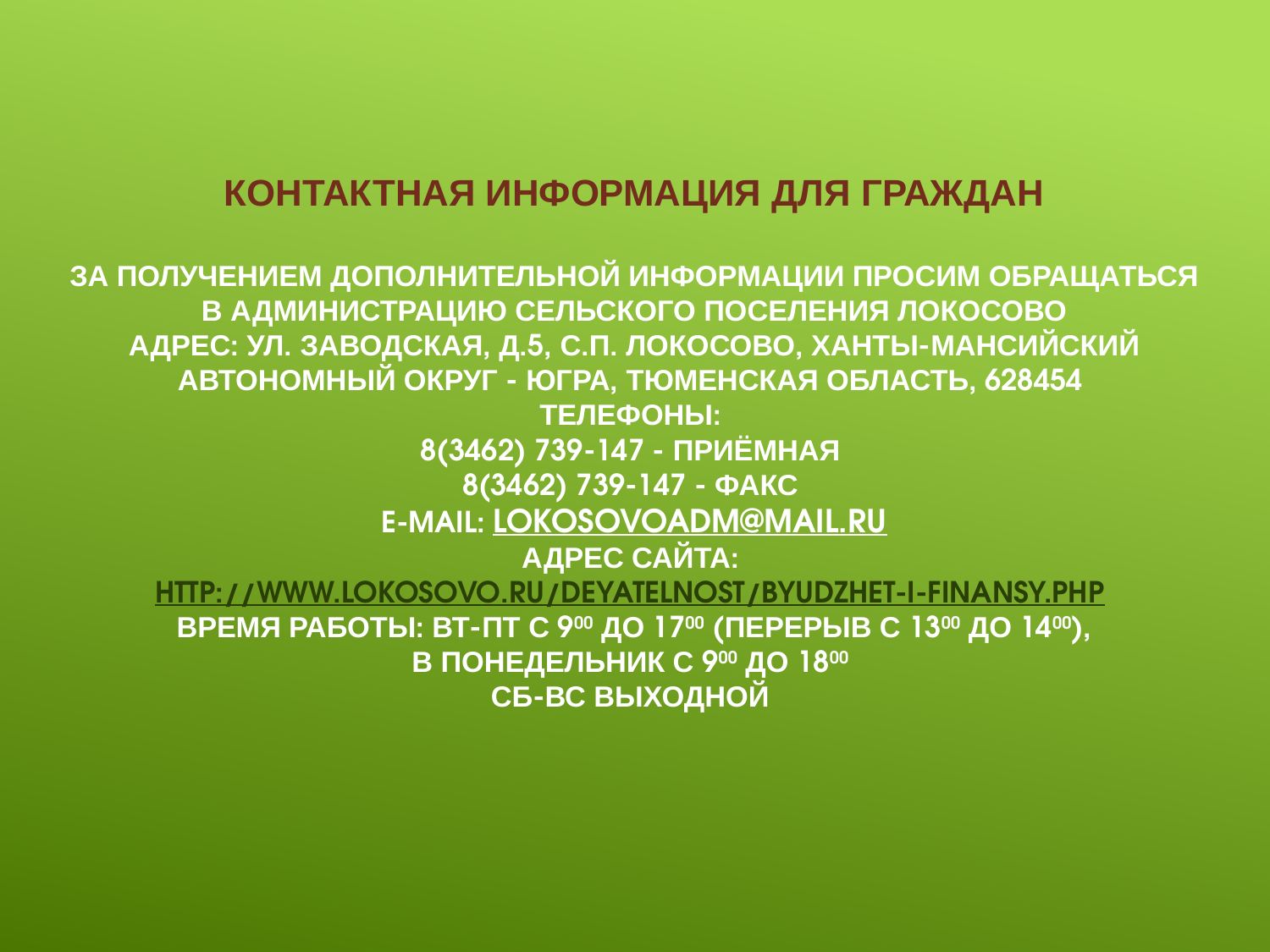

# Контактная информация для граждан За получением дополнительной информации просим обращаться в АДМИНИСТРАЦИЮ СЕЛЬСКОГО ПОСЕЛЕНИЯ ЛОКОСОВО Адрес: ул. ЗАВОДСКАЯ, д.5, С.П. ЛОКОСОВО, Ханты-Мансийский автономный округ - Югра, Тюменская область, 628454 Телефоны: 8(3462) 739-147 - приёмная 8(3462) 739-147 - факс E-mail: lokosovoadm@mail.ru Адрес сайта: http://www.lokosovo.ru/deyatelnost/byudzhet-i-finansy.php Время работы: вт-пт с 900 до 1700 (перерыв с 1300 до 1400), в понедельник с 900 до 1800 сб-вс выходной